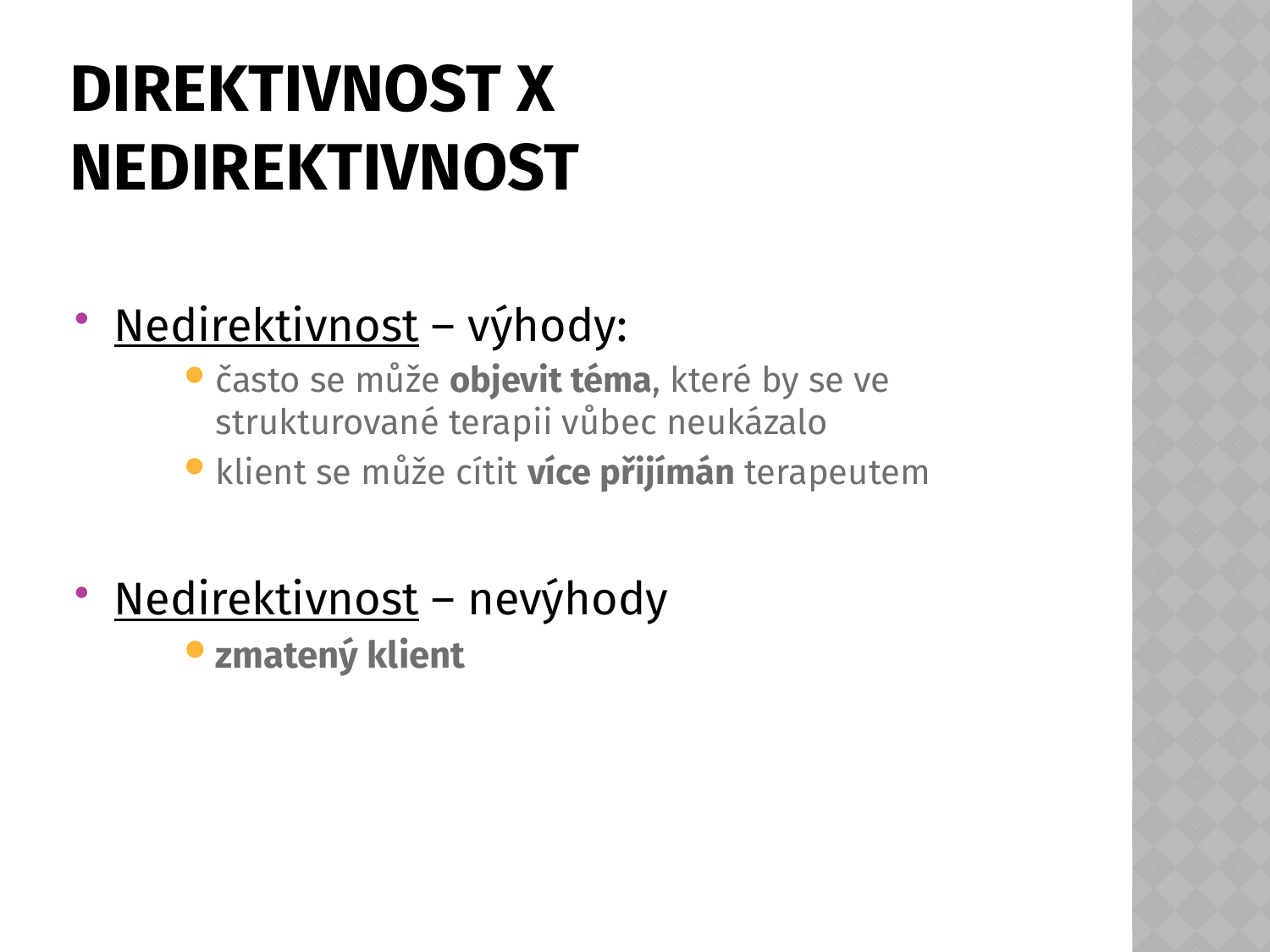

# DIREKTIVNOST x NEDIREKTIVnost

Nedirektivnost – výhody:
často se může objevit téma, které by se ve strukturované terapii vůbec neukázalo
klient se může cítit více přijímán terapeutem

Nedirektivnost – nevýhody
zmatený klient